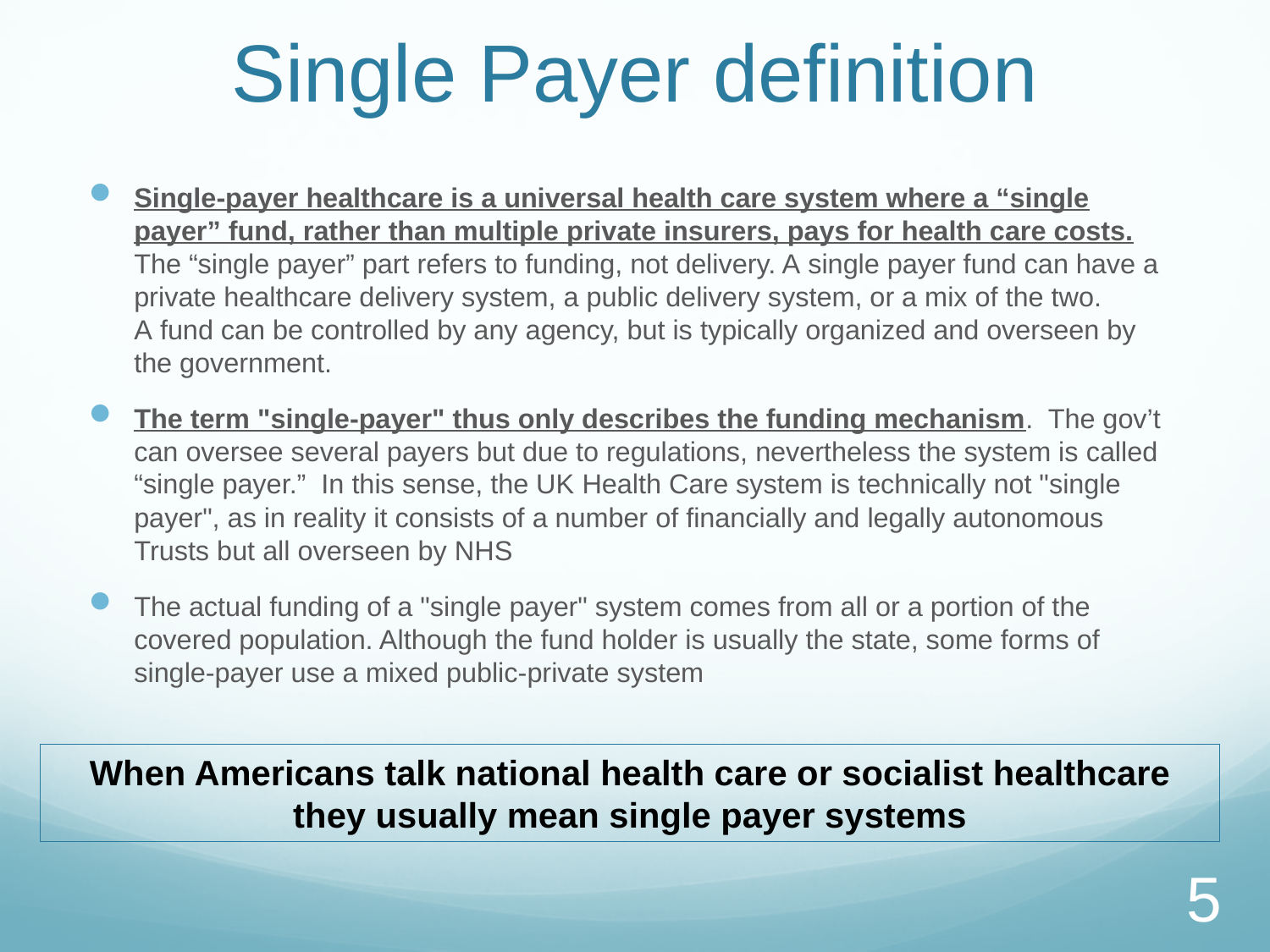

# Single Payer definition
Single-payer healthcare is a universal health care system where a “single payer” fund, rather than multiple private insurers, pays for health care costs. The “single payer” part refers to funding, not delivery. A single payer fund can have a private healthcare delivery system, a public delivery system, or a mix of the two. A fund can be controlled by any agency, but is typically organized and overseen by the government.
The term "single-payer" thus only describes the funding mechanism.  The gov’t can oversee several payers but due to regulations, nevertheless the system is called “single payer.”  In this sense, the UK Health Care system is technically not "single payer", as in reality it consists of a number of financially and legally autonomous Trusts but all overseen by NHS
The actual funding of a "single payer" system comes from all or a portion of the covered population. Although the fund holder is usually the state, some forms of single-payer use a mixed public-private system
When Americans talk national health care or socialist healthcare they usually mean single payer systems
5